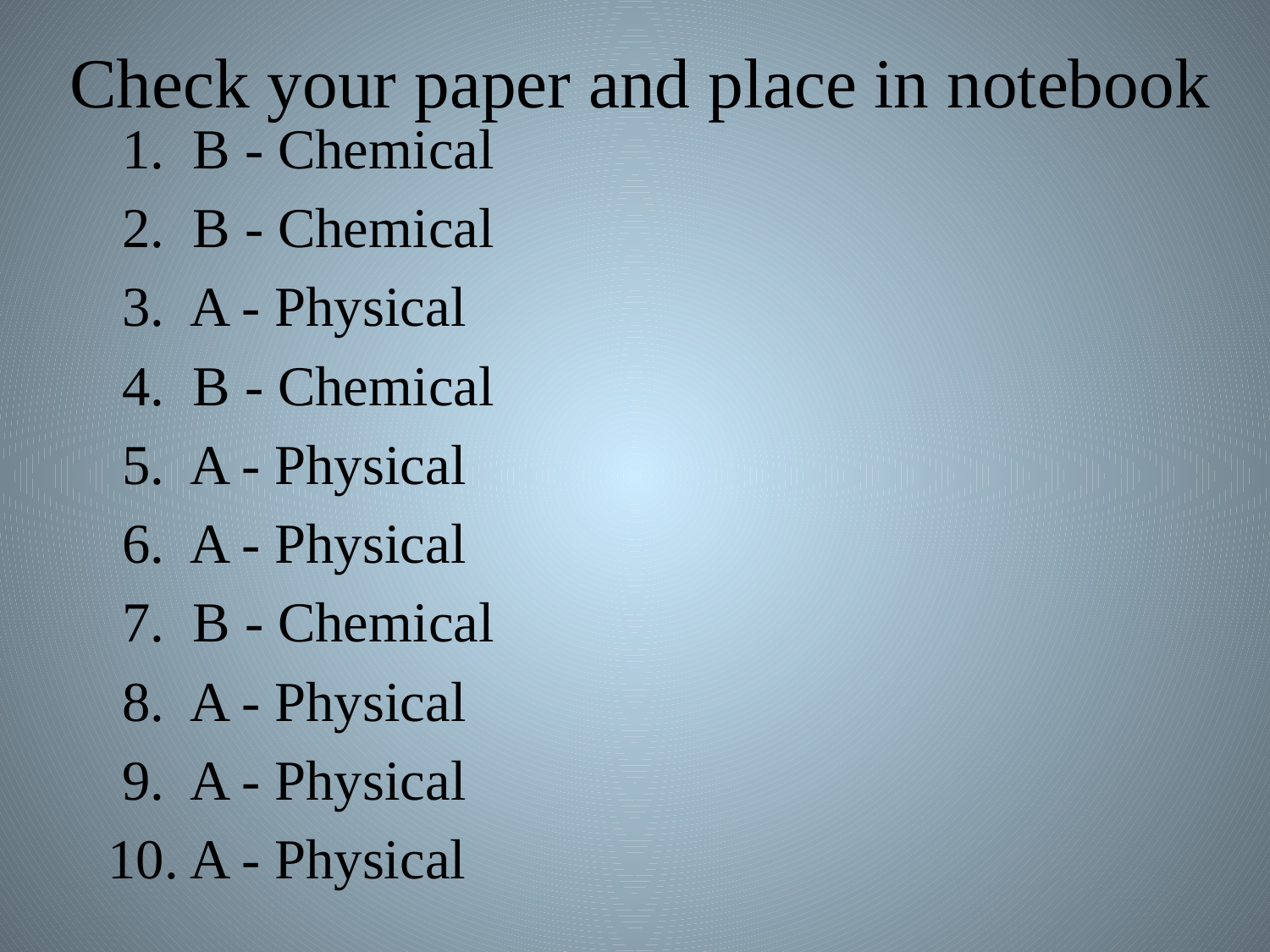

# Check your paper and place in notebook
 1.  B - Chemical
 2.  B - Chemical
 3.  A - Physical
 4.  B - Chemical
 5.  A - Physical
 6.  A - Physical
 7.  B - Chemical
 8.  A - Physical
 9.  A - Physical
10. A - Physical